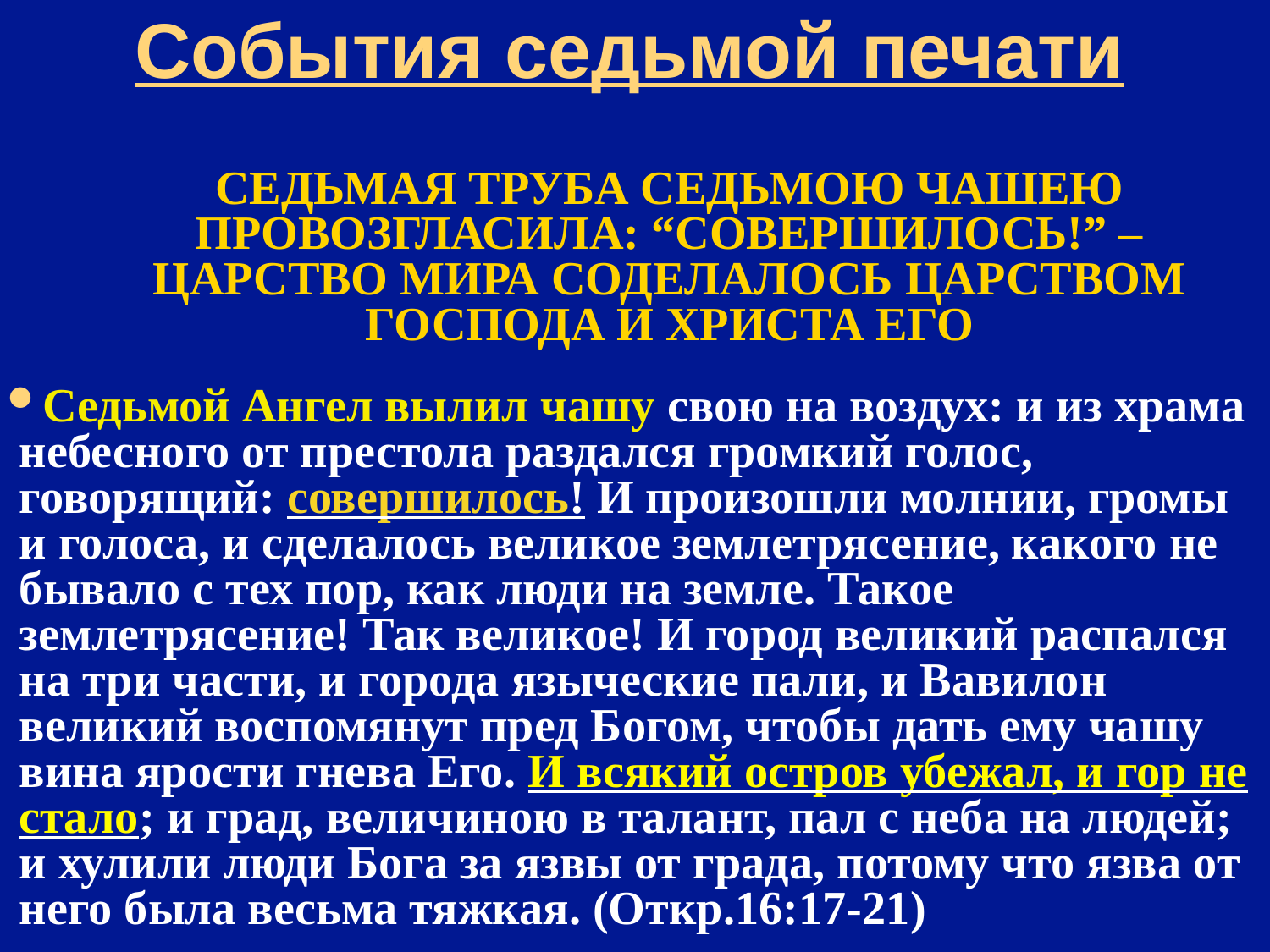

# События седьмой печати
    СЕДЬМАЯ ТРУБА СЕДЬМОЮ ЧАШЕЮ ПРОВОЗГЛАСИЛА: “СОВЕРШИЛОСЬ!” – ЦАРСТВО МИРА СОДЕЛАЛОСЬ ЦАРСТВОМ ГОСПОДА И ХРИСТА ЕГО
Седьмой Ангел вылил чашу свою на воздух: и из храма небесного от престола раздался громкий голос, говорящий: совершилось! И произошли молнии, громы и голоса, и сделалось великое землетрясение, какого не бывало с тех пор, как люди на земле. Такое землетрясение! Так великое! И город великий распался на три части, и города языческие пали, и Вавилон великий воспомянут пред Богом, чтобы дать ему чашу вина ярости гнева Его. И всякий остров убежал, и гор не стало; и град, величиною в талант, пал с неба на людей; и хулили люди Бога за язвы от града, потому что язва от него была весьма тяжкая. (Откр.16:17-21)